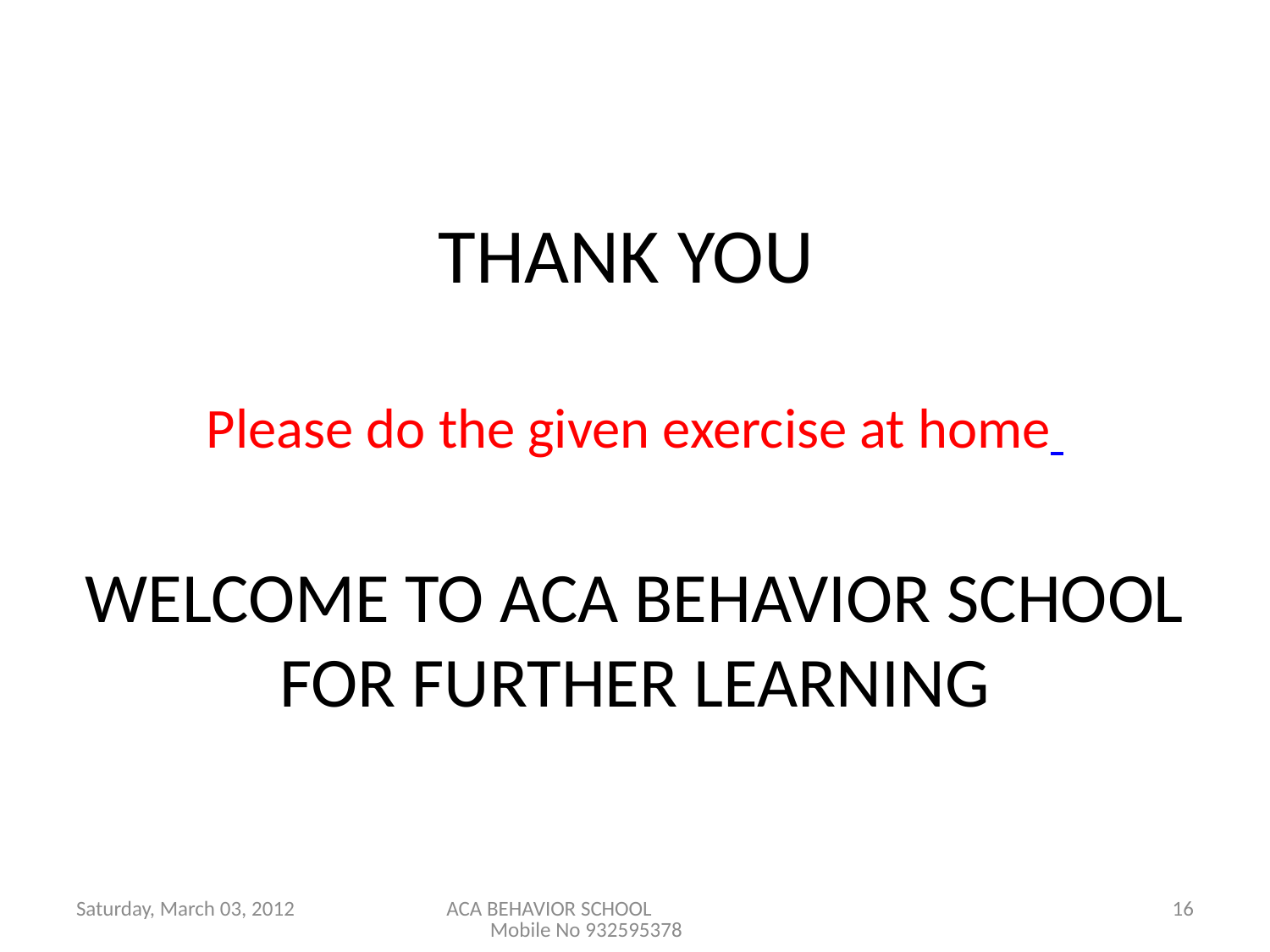

# THANK YOU Please do the given exercise at home WELCOME TO ACA BEHAVIOR SCHOOL FOR FURTHER LEARNING
Saturday, March 03, 2012
ACA BEHAVIOR SCHOOL                                            Mobile No 932595378
16